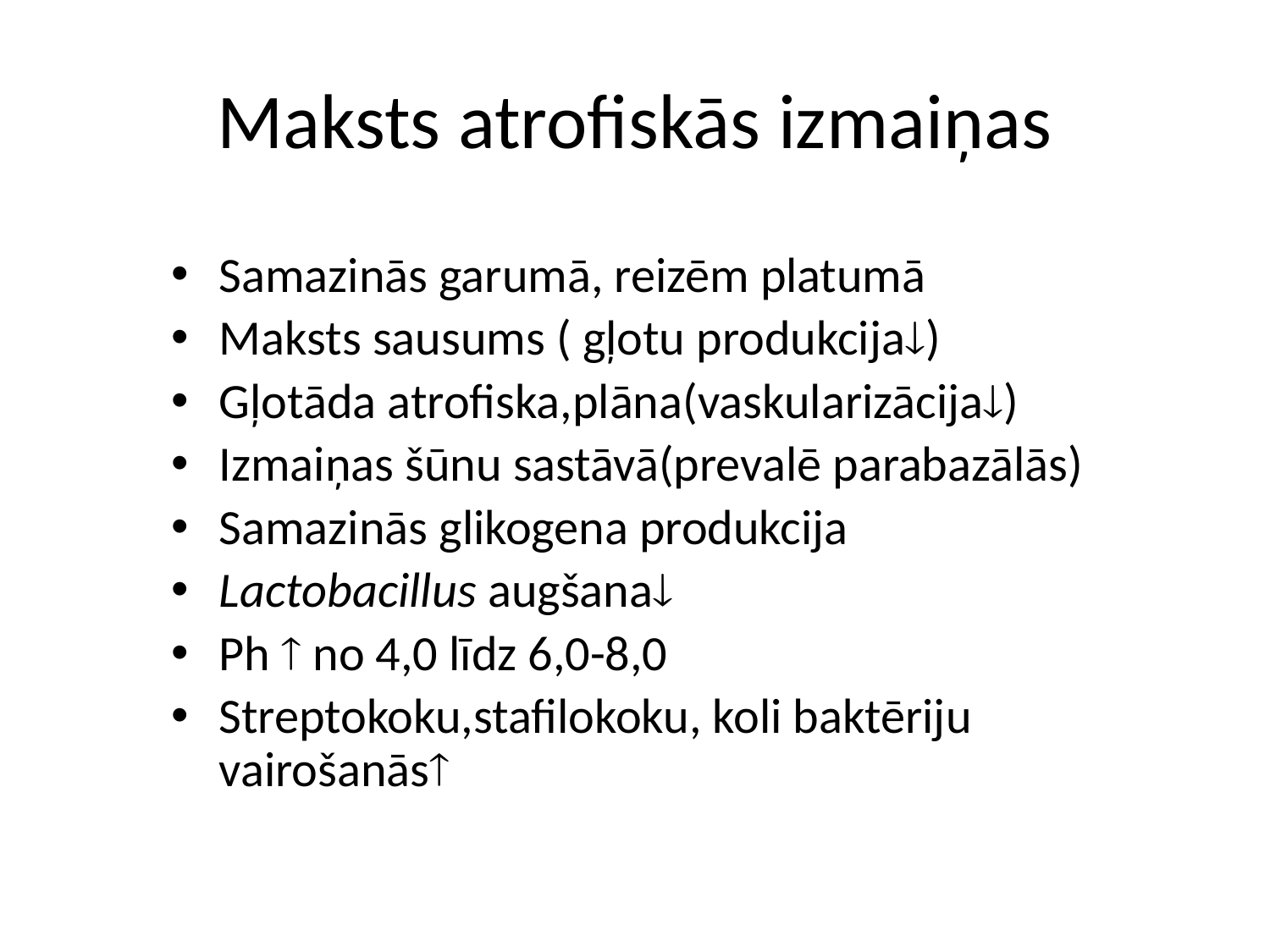

# Maksts atrofiskās izmaiņas
Samazinās garumā, reizēm platumā
Maksts sausums ( gļotu produkcija↓)
Gļotāda atrofiska,plāna(vaskularizācija↓)
Izmaiņas šūnu sastāvā(prevalē parabazālās)
Samazinās glikogena produkcija
Lactobacillus augšana↓
Ph ↑ no 4,0 līdz 6,0-8,0
Streptokoku,stafilokoku, koli baktēriju vairošanās↑